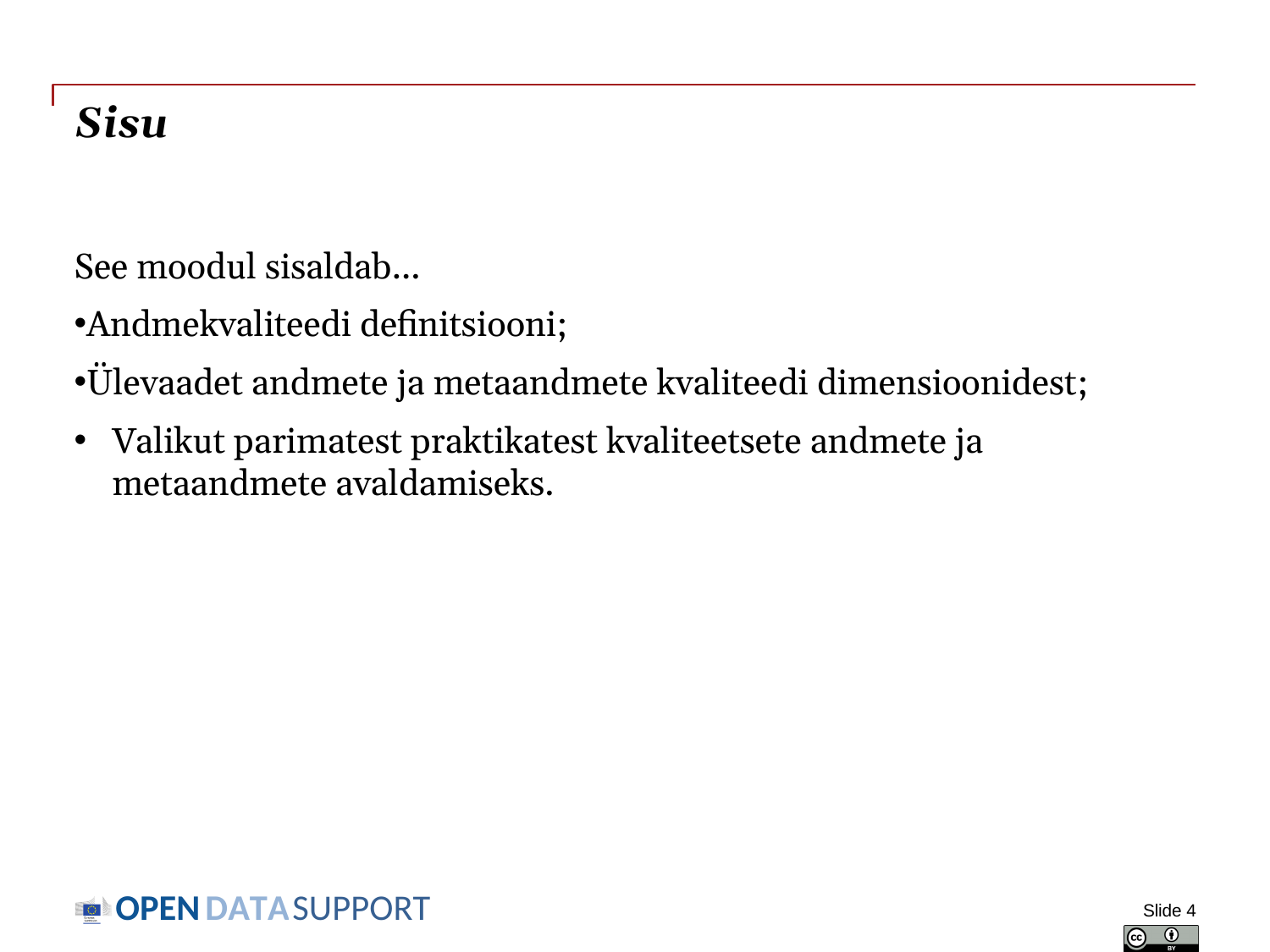

# Sisu
See moodul sisaldab...
Andmekvaliteedi definitsiooni;
Ülevaadet andmete ja metaandmete kvaliteedi dimensioonidest;
Valikut parimatest praktikatest kvaliteetsete andmete ja metaandmete avaldamiseks.

Slide 4